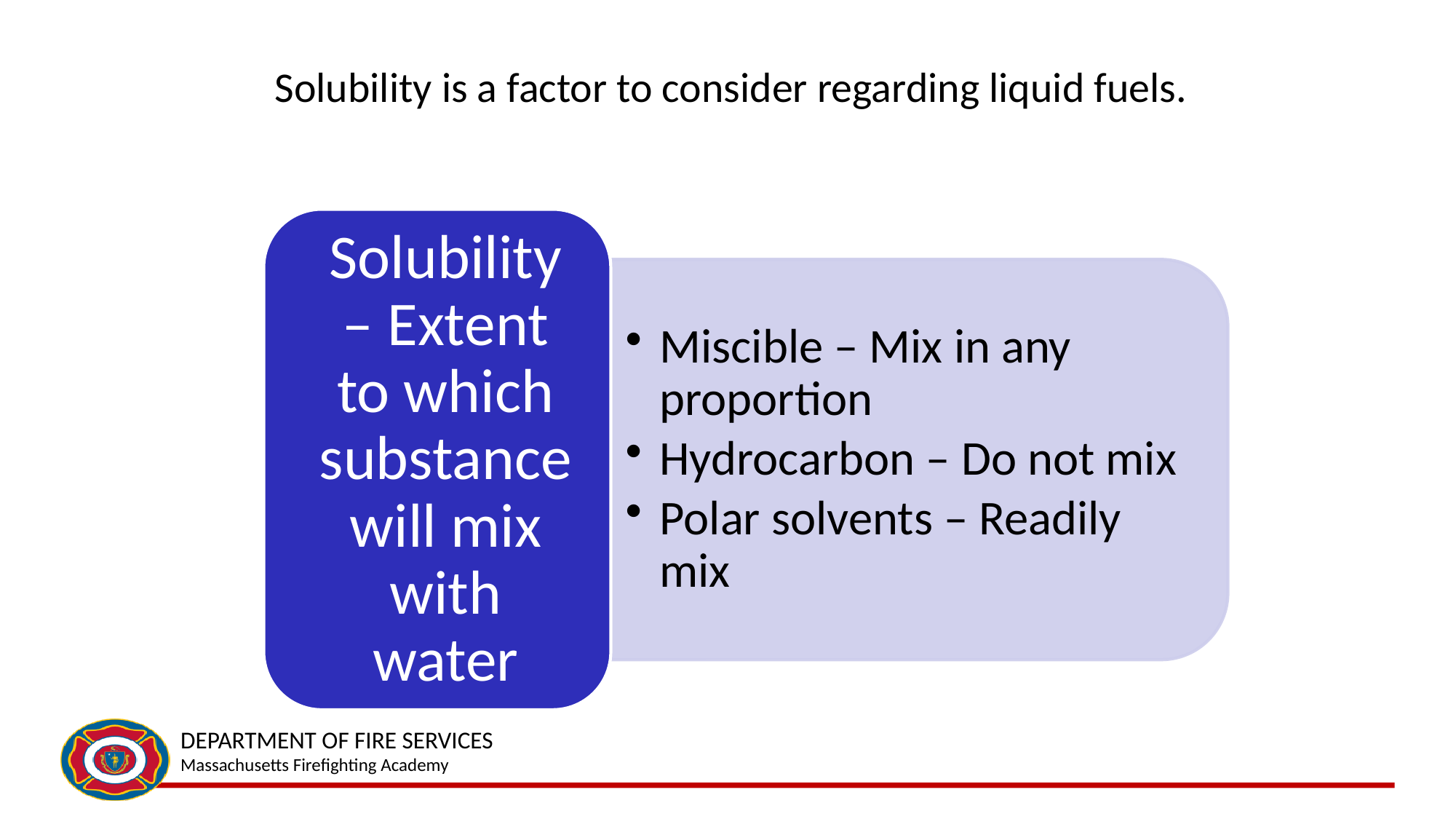

# Solubility is a factor to consider regarding liquid fuels.
Miscible – Mix in any proportion
Hydrocarbon – Do not mix
Polar solvents – Readily mix
Solubility – Extent to which substance will mix with water